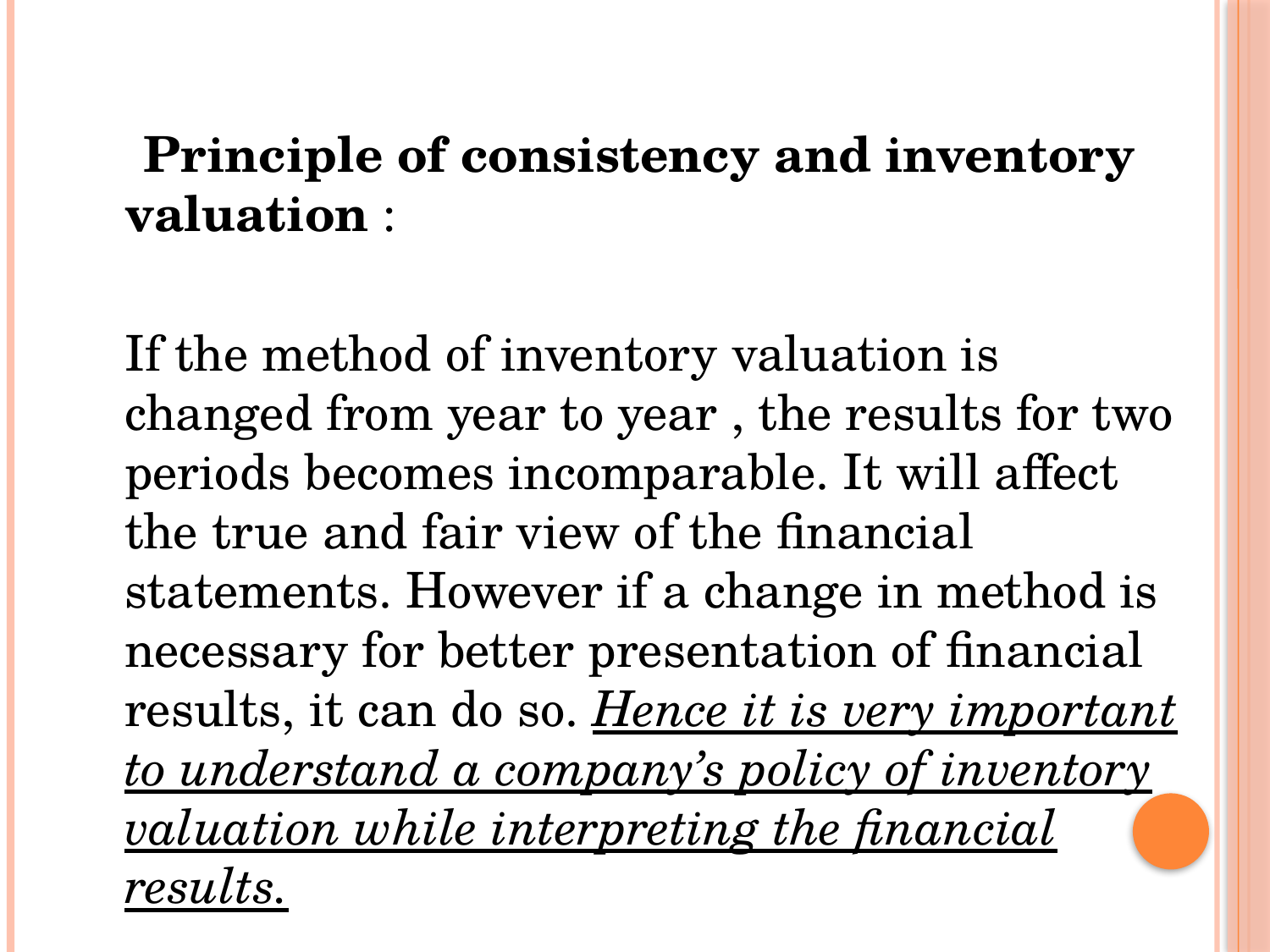

#
    Principle of consistency and inventory valuation :

	If the method of inventory valuation is changed from year to year , the results for two periods becomes incomparable. It will affect the true and fair view of the financial statements. However if a change in method is necessary for better presentation of financial results, it can do so. Hence it is very important to understand a company’s policy of inventory valuation while interpreting the financial results.